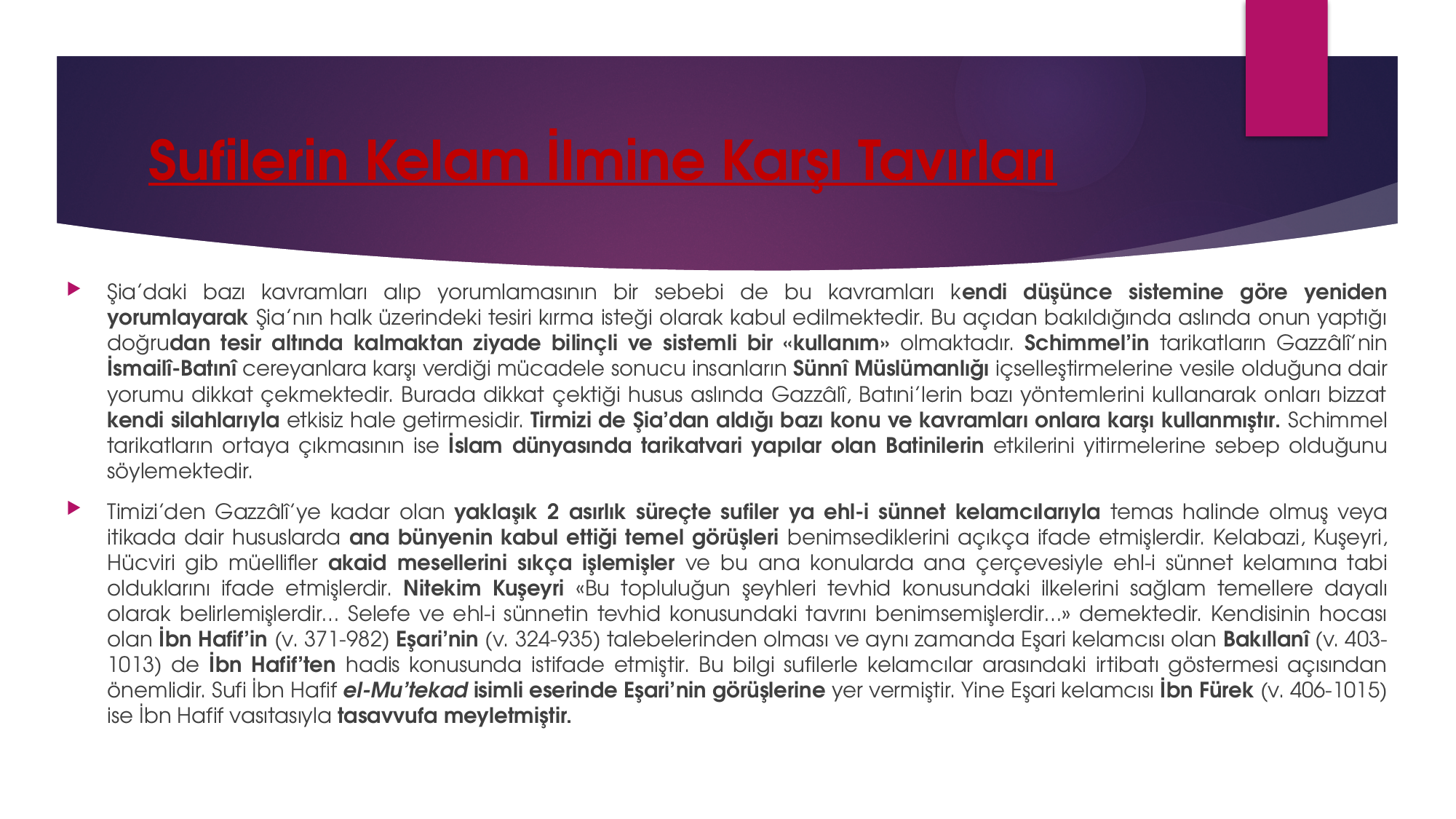

# Sufilerin Kelam İlmine Karşı Tavırları
Şia’daki bazı kavramları alıp yorumlamasının bir sebebi de bu kavramları kendi düşünce sistemine göre yeniden yorumlayarak Şia’nın halk üzerindeki tesiri kırma isteği olarak kabul edilmektedir. Bu açıdan bakıldığında aslında onun yaptığı doğrudan tesir altında kalmaktan ziyade bilinçli ve sistemli bir «kullanım» olmaktadır. Schimmel’in tarikatların Gazzâlî’nin İsmailî-Batınî cereyanlara karşı verdiği mücadele sonucu insanların Sünnî Müslümanlığı içselleştirmelerine vesile olduğuna dair yorumu dikkat çekmektedir. Burada dikkat çektiği husus aslında Gazzâlî, Batıni’lerin bazı yöntemlerini kullanarak onları bizzat kendi silahlarıyla etkisiz hale getirmesidir. Tirmizi de Şia’dan aldığı bazı konu ve kavramları onlara karşı kullanmıştır. Schimmel tarikatların ortaya çıkmasının ise İslam dünyasında tarikatvari yapılar olan Batinilerin etkilerini yitirmelerine sebep olduğunu söylemektedir.
Timizi’den Gazzâlî’ye kadar olan yaklaşık 2 asırlık süreçte sufiler ya ehl-i sünnet kelamcılarıyla temas halinde olmuş veya itikada dair hususlarda ana bünyenin kabul ettiği temel görüşleri benimsediklerini açıkça ifade etmişlerdir. Kelabazi, Kuşeyri, Hücviri gib müellifler akaid mesellerini sıkça işlemişler ve bu ana konularda ana çerçevesiyle ehl-i sünnet kelamına tabi olduklarını ifade etmişlerdir. Nitekim Kuşeyri «Bu topluluğun şeyhleri tevhid konusundaki ilkelerini sağlam temellere dayalı olarak belirlemişlerdir… Selefe ve ehl-i sünnetin tevhid konusundaki tavrını benimsemişlerdir…» demektedir. Kendisinin hocası olan İbn Hafif’in (v. 371-982) Eşari’nin (v. 324-935) talebelerinden olması ve aynı zamanda Eşari kelamcısı olan Bakıllanî (v. 403-1013) de İbn Hafif’ten hadis konusunda istifade etmiştir. Bu bilgi sufilerle kelamcılar arasındaki irtibatı göstermesi açısından önemlidir. Sufi İbn Hafif el-Mu’tekad isimli eserinde Eşari’nin görüşlerine yer vermiştir. Yine Eşari kelamcısı İbn Fürek (v. 406-1015) ise İbn Hafif vasıtasıyla tasavvufa meyletmiştir.